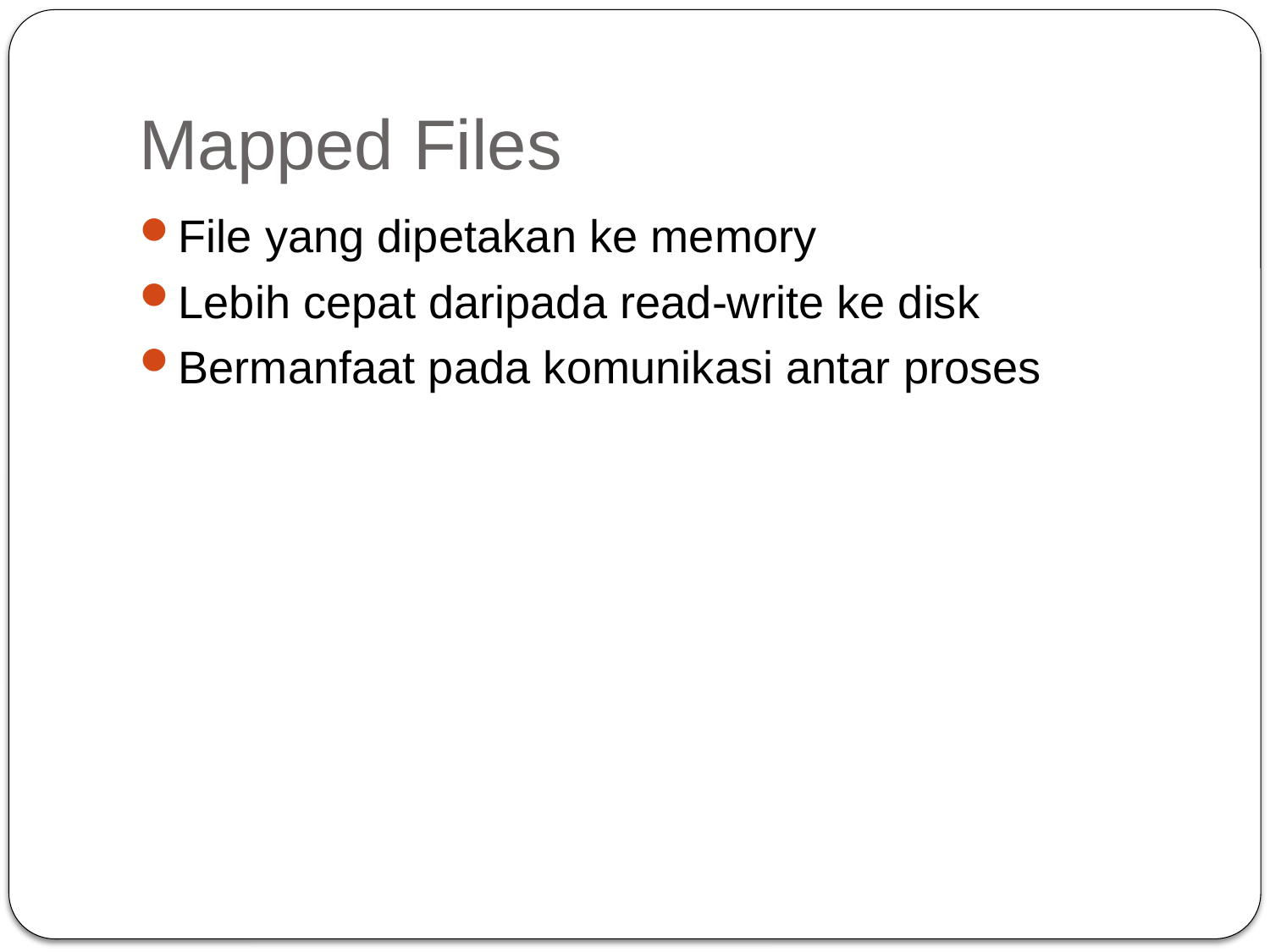

# Mapped Files
File yang dipetakan ke memory
Lebih cepat daripada read-write ke disk
Bermanfaat pada komunikasi antar proses